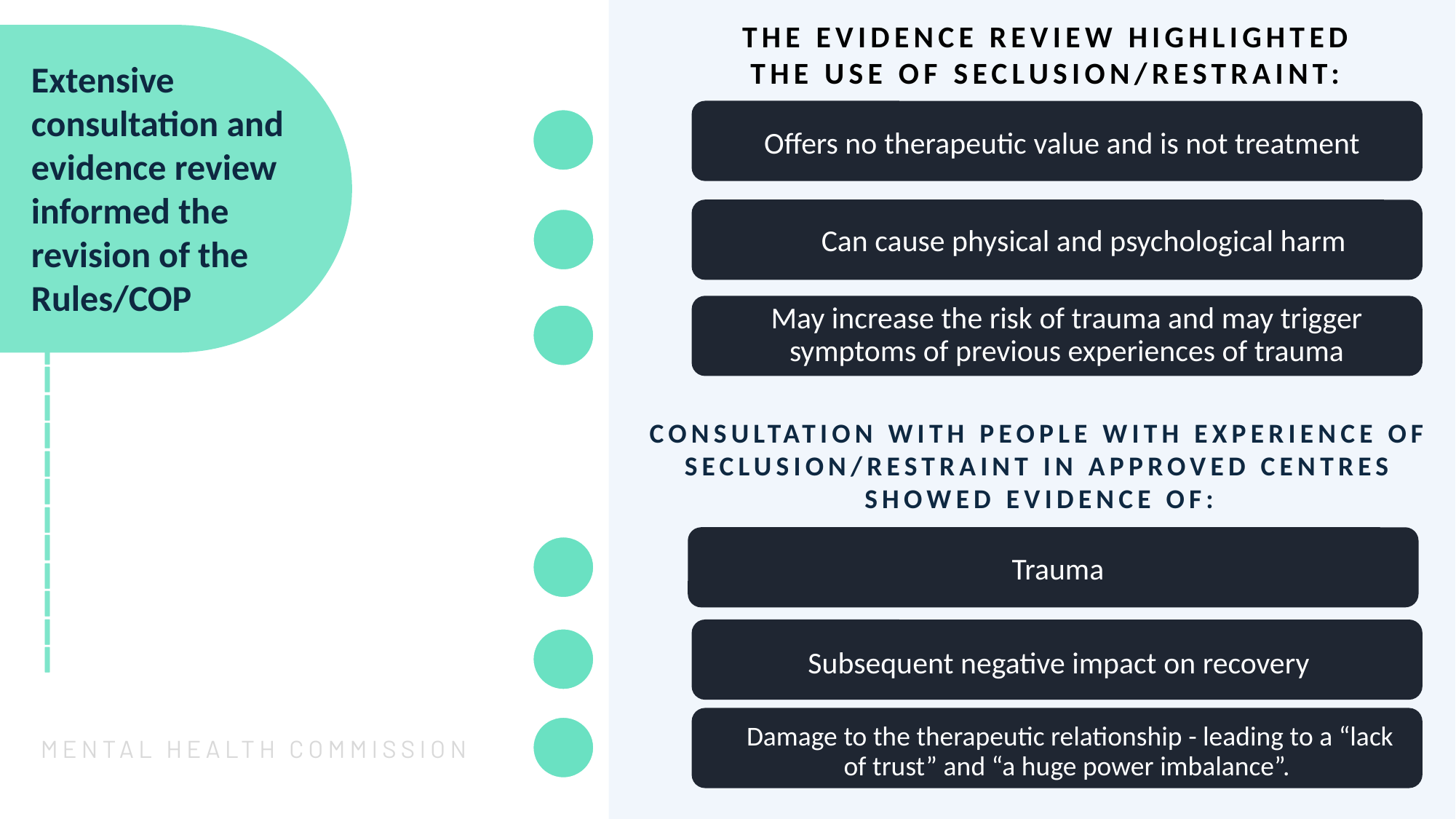

THE EVIDENCE REVIEW HIGHLIGHTED
THE USE OF SECLUSION/RESTRAINT:

Extensive consultation and evidence review informed the revision of the Rules/COP

Offers no therapeutic value and is not treatment

Can cause physical and psychological harm

May increase the risk of trauma and may trigger symptoms of previous experiences of trauma

CONSULTATION WITH PEOPLE WITH EXPERIENCE OF SECLUSION/RESTRAINT IN APPROVED CENTRES SHOWED EVIDENCE OF:
--------------------------------------------

Trauma

Subsequent negative impact on recovery

Damage to the therapeutic relationship - leading to a “lack of trust” and “a huge power imbalance”.

MENTAL HEALTH COMMISSION